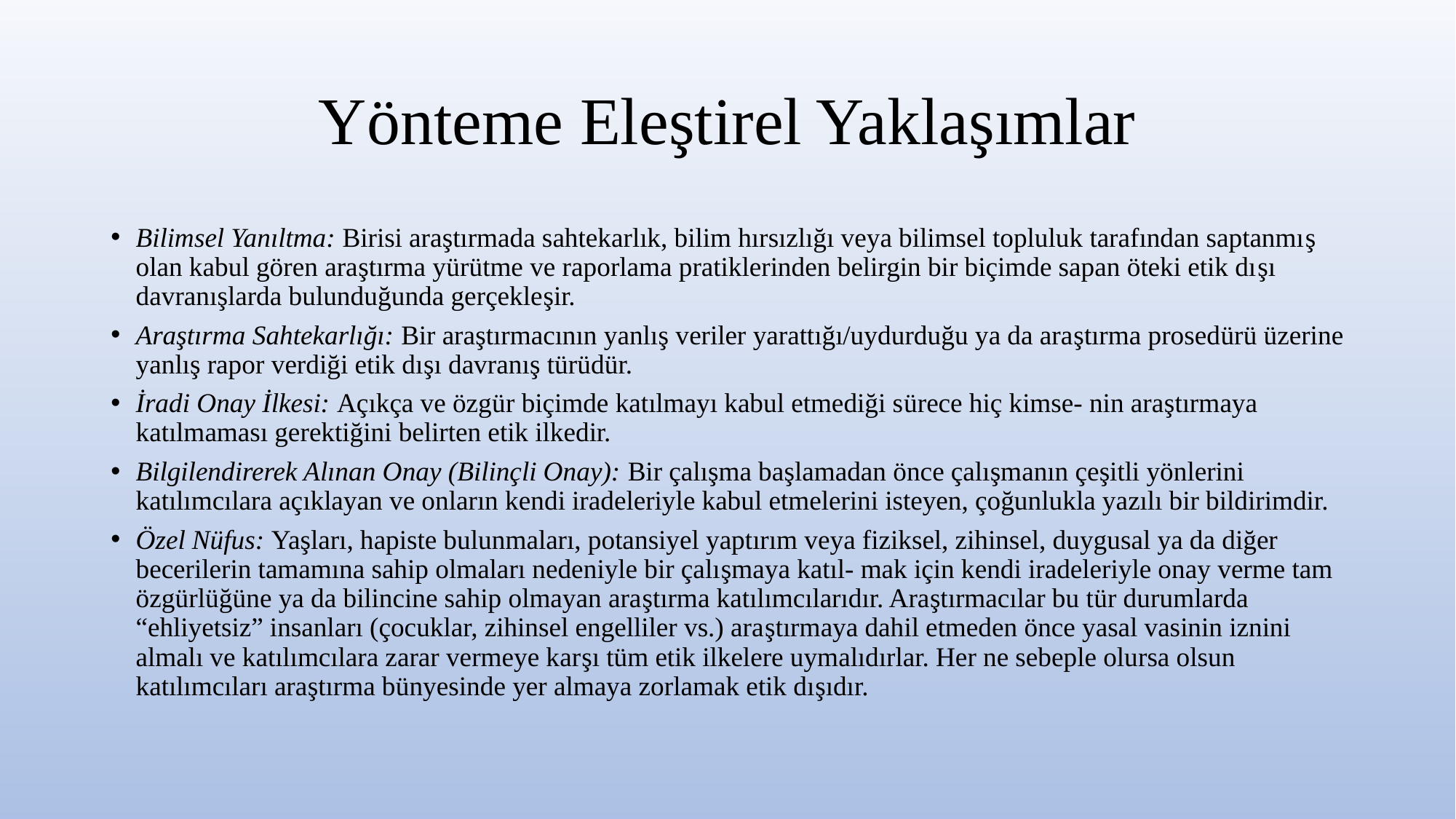

# Yönteme Eleştirel Yaklaşımlar
Bilimsel Yanıltma: Birisi araştırmada sahtekarlık, bilim hırsızlığı veya bilimsel topluluk tarafından saptanmış olan kabul gören araştırma yürütme ve raporlama pratiklerinden belirgin bir biçimde sapan öteki etik dışı davranışlarda bulunduğunda gerçekleşir.
Araştırma Sahtekarlığı: Bir araştırmacının yanlış veriler yarattığı/uydurduğu ya da araştırma prosedürü üzerine yanlış rapor verdiği etik dışı davranış türüdür.
İradi Onay İlkesi: Açıkça ve özgür biçimde katılmayı kabul etmediği sürece hiç kimse- nin araştırmaya katılmaması gerektiğini belirten etik ilkedir.
Bilgilendirerek Alınan Onay (Bilinçli Onay): Bir çalışma başlamadan önce çalışmanın çeşitli yönlerini katılımcılara açıklayan ve onların kendi iradeleriyle kabul etmelerini isteyen, çoğunlukla yazılı bir bildirimdir.
Özel Nüfus: Yaşları, hapiste bulunmaları, potansiyel yaptırım veya fiziksel, zihinsel, duygusal ya da diğer becerilerin tamamına sahip olmaları nedeniyle bir çalışmaya katıl- mak için kendi iradeleriyle onay verme tam özgürlüğüne ya da bilincine sahip olmayan araştırma katılımcılarıdır. Araştırmacılar bu tür durumlarda “ehliyetsiz” insanları (çocuklar, zihinsel engelliler vs.) araştırmaya dahil etmeden önce yasal vasinin iznini almalı ve katılımcılara zarar vermeye karşı tüm etik ilkelere uymalıdırlar. Her ne sebeple olursa olsun katılımcıları araştırma bünyesinde yer almaya zorlamak etik dışıdır.